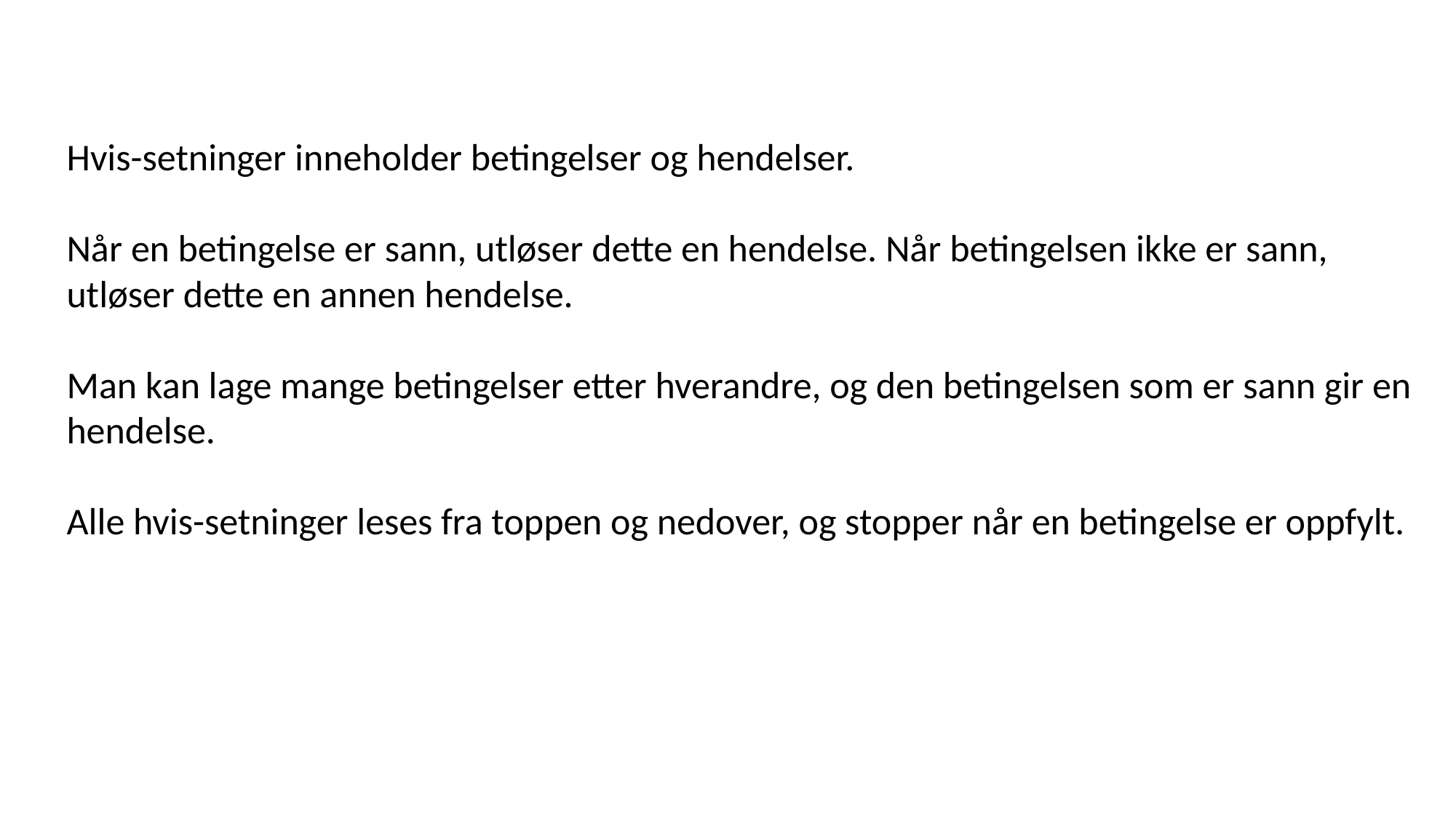

Hvis-setninger inneholder betingelser og hendelser.

Når en betingelse er sann, utløser dette en hendelse. Når betingelsen ikke er sann, utløser dette en annen hendelse.

Man kan lage mange betingelser etter hverandre, og den betingelsen som er sann gir en hendelse.

Alle hvis-setninger leses fra toppen og nedover, og stopper når en betingelse er oppfylt.